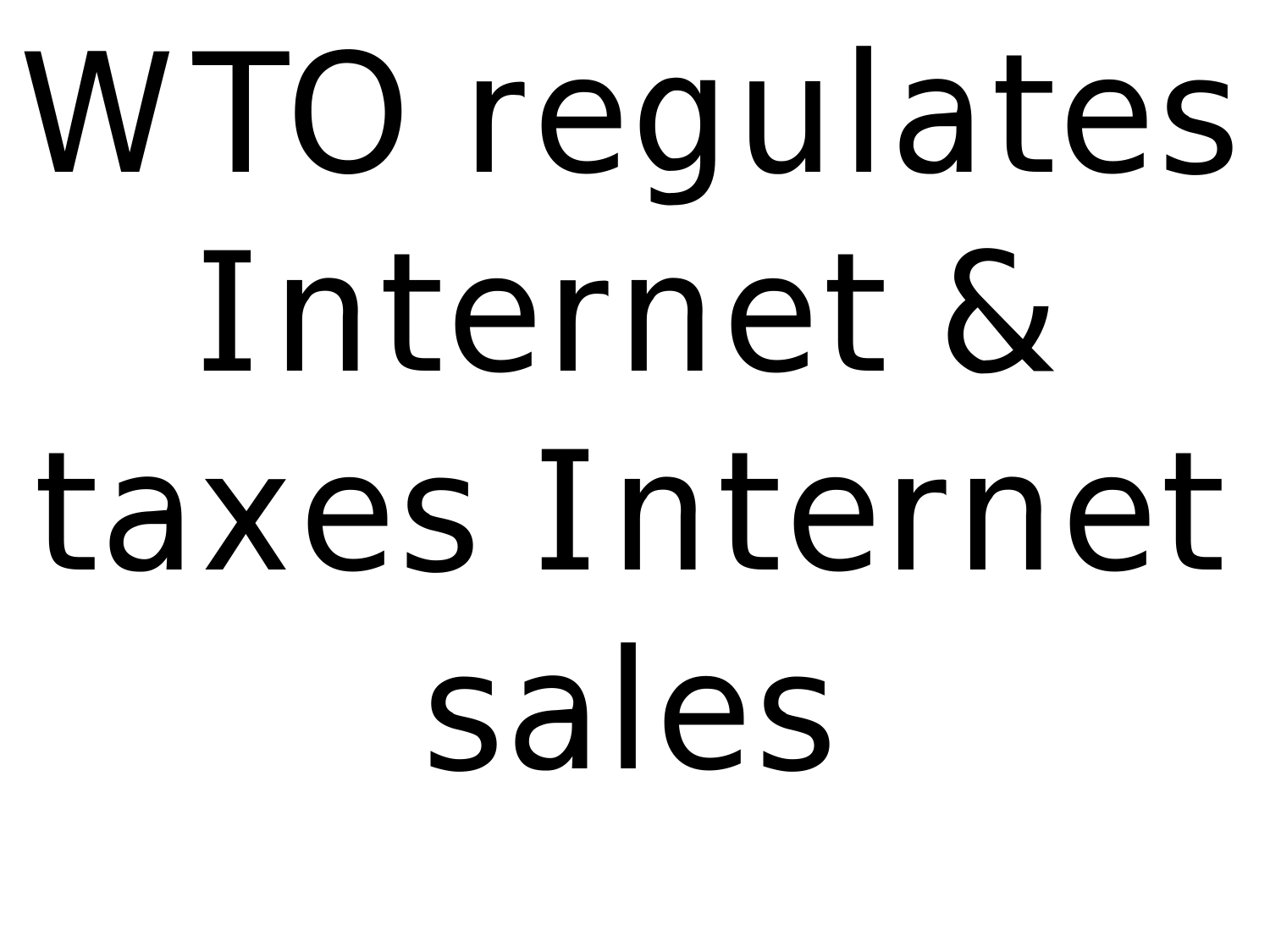

WTO regulates Internet & taxes Internet sales